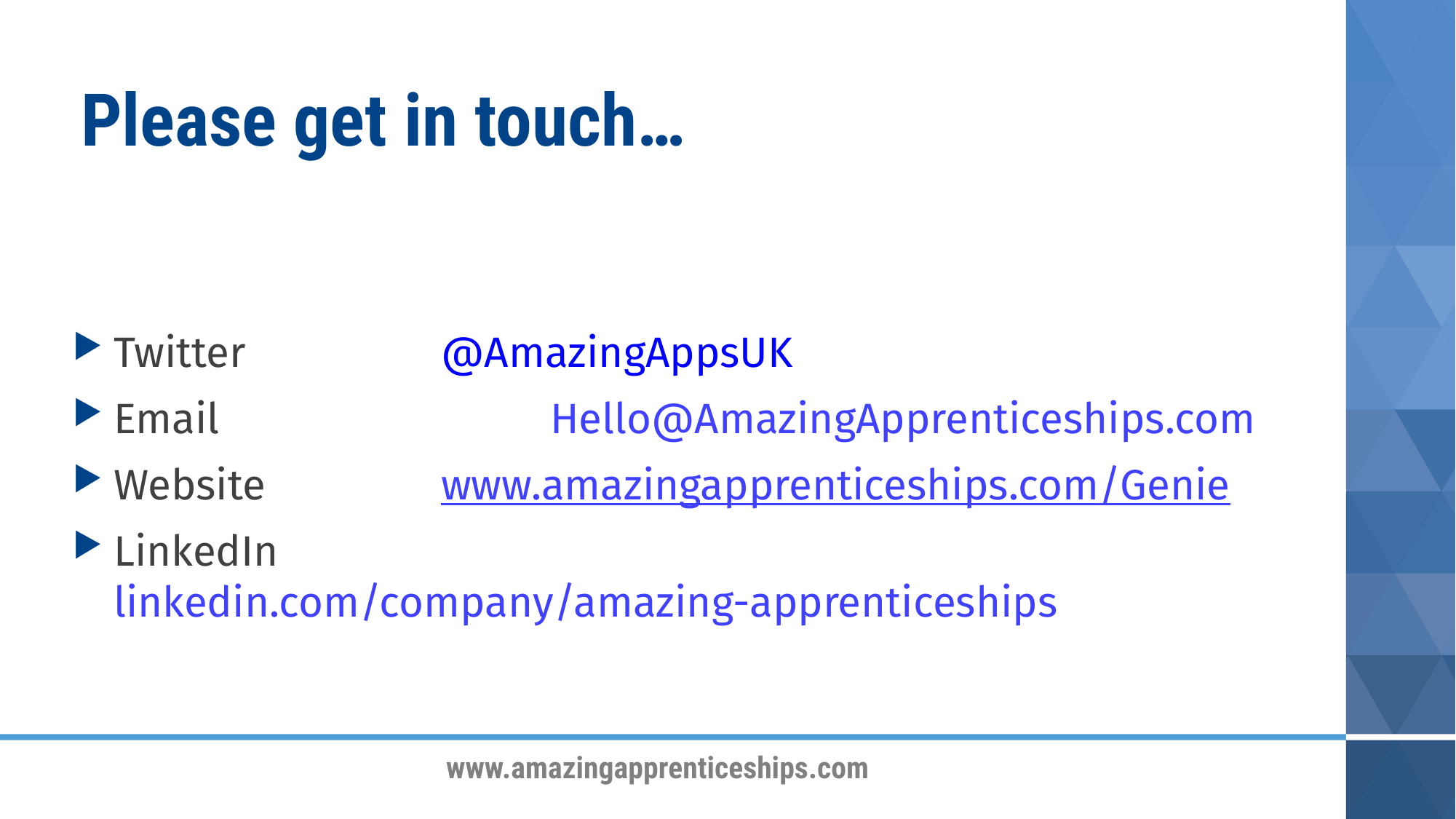

Please get in touch…

Twitter 		@AmazingAppsUK
Email 			Hello@AmazingApprenticeships.com
Website		www.amazingapprenticeships.com/Genie
LinkedIn		linkedin.com/company/amazing-apprenticeships

www.amazingapprenticeships.com